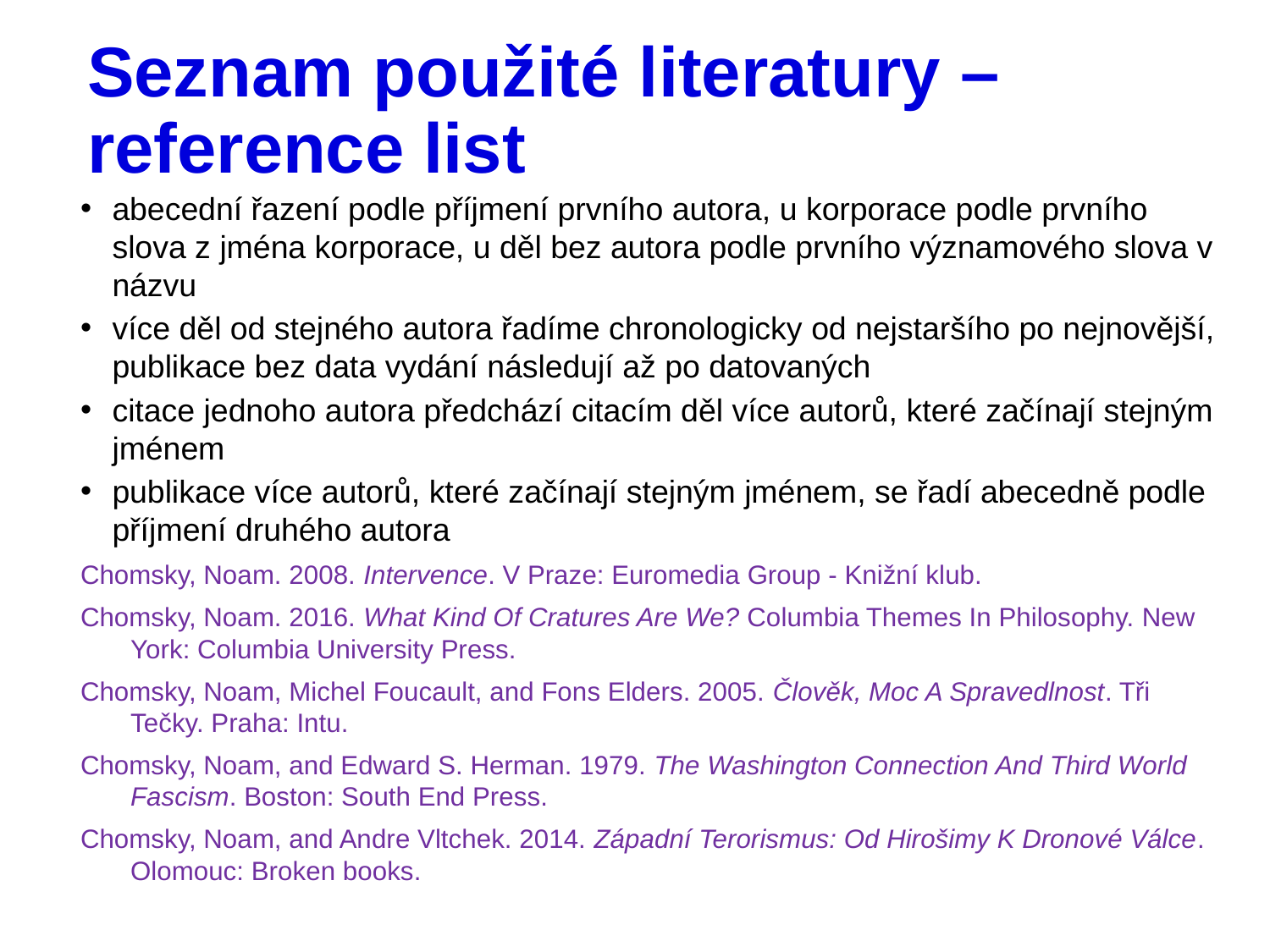

# Seznam použité literatury – reference list
abecední řazení podle příjmení prvního autora, u korporace podle prvního slova z jména korporace, u děl bez autora podle prvního významového slova v názvu
více děl od stejného autora řadíme chronologicky od nejstaršího po nejnovější, publikace bez data vydání následují až po datovaných
citace jednoho autora předchází citacím děl více autorů, které začínají stejným jménem
publikace více autorů, které začínají stejným jménem, se řadí abecedně podle příjmení druhého autora
Chomsky, Noam. 2008. Intervence. V Praze: Euromedia Group - Knižní klub.
Chomsky, Noam. 2016. What Kind Of Cratures Are We? Columbia Themes In Philosophy. New York: Columbia University Press.
Chomsky, Noam, Michel Foucault, and Fons Elders. 2005. Člověk, Moc A Spravedlnost. Tři Tečky. Praha: Intu.
Chomsky, Noam, and Edward S. Herman. 1979. The Washington Connection And Third World Fascism. Boston: South End Press.
Chomsky, Noam, and Andre Vltchek. 2014. Západní Terorismus: Od Hirošimy K Dronové Válce. Olomouc: Broken books.